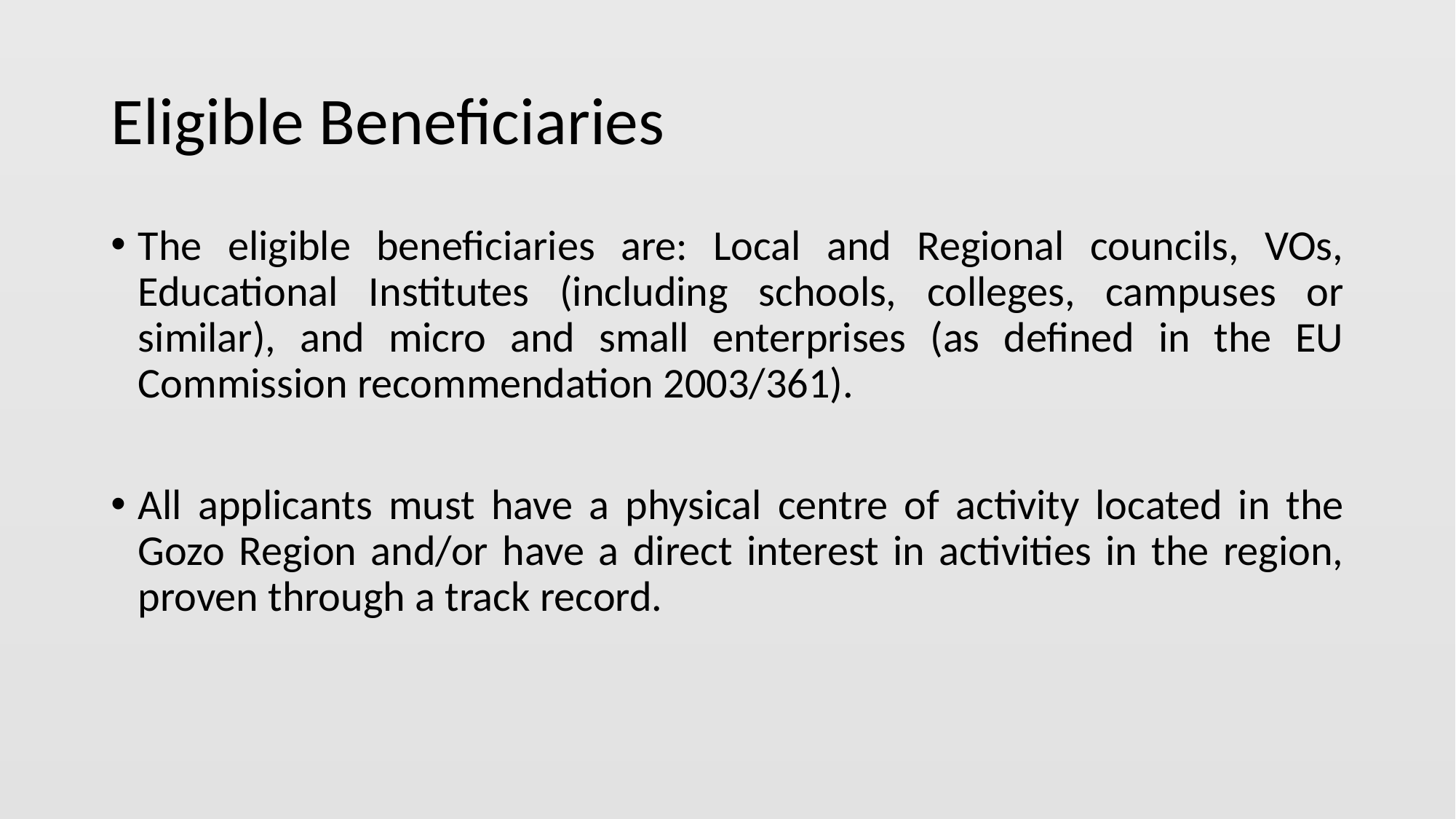

# Eligible Beneficiaries
The eligible beneficiaries are: Local and Regional councils, VOs, Educational Institutes (including schools, colleges, campuses or similar), and micro and small enterprises (as defined in the EU Commission recommendation 2003/361).

All applicants must have a physical centre of activity located in the Gozo Region and/or have a direct interest in activities in the region, proven through a track record.